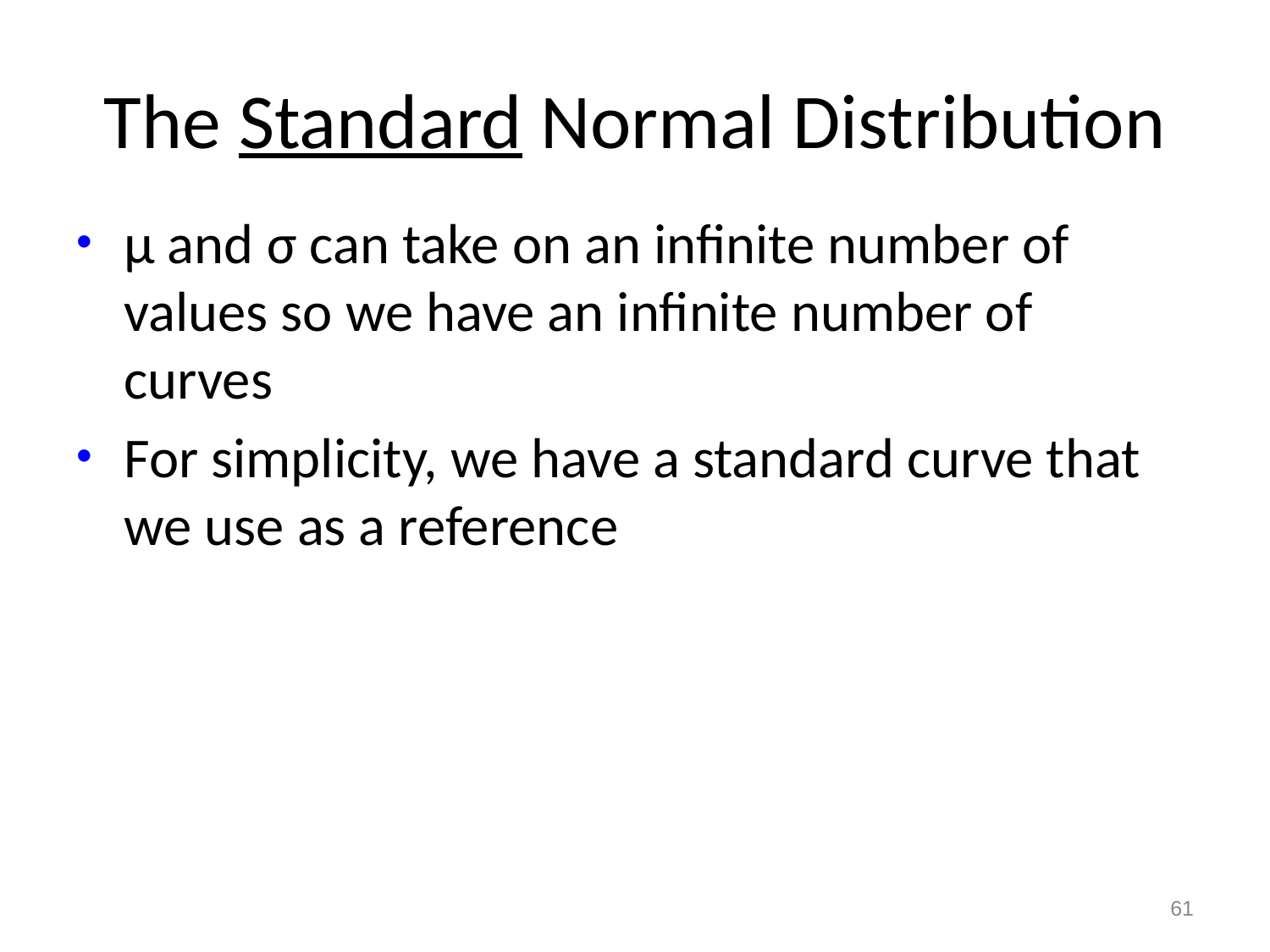

The Standard Normal Distribution
μ and σ can take on an infinite number of values so we have an infinite number of curves
For simplicity, we have a standard curve that we use as a reference
61